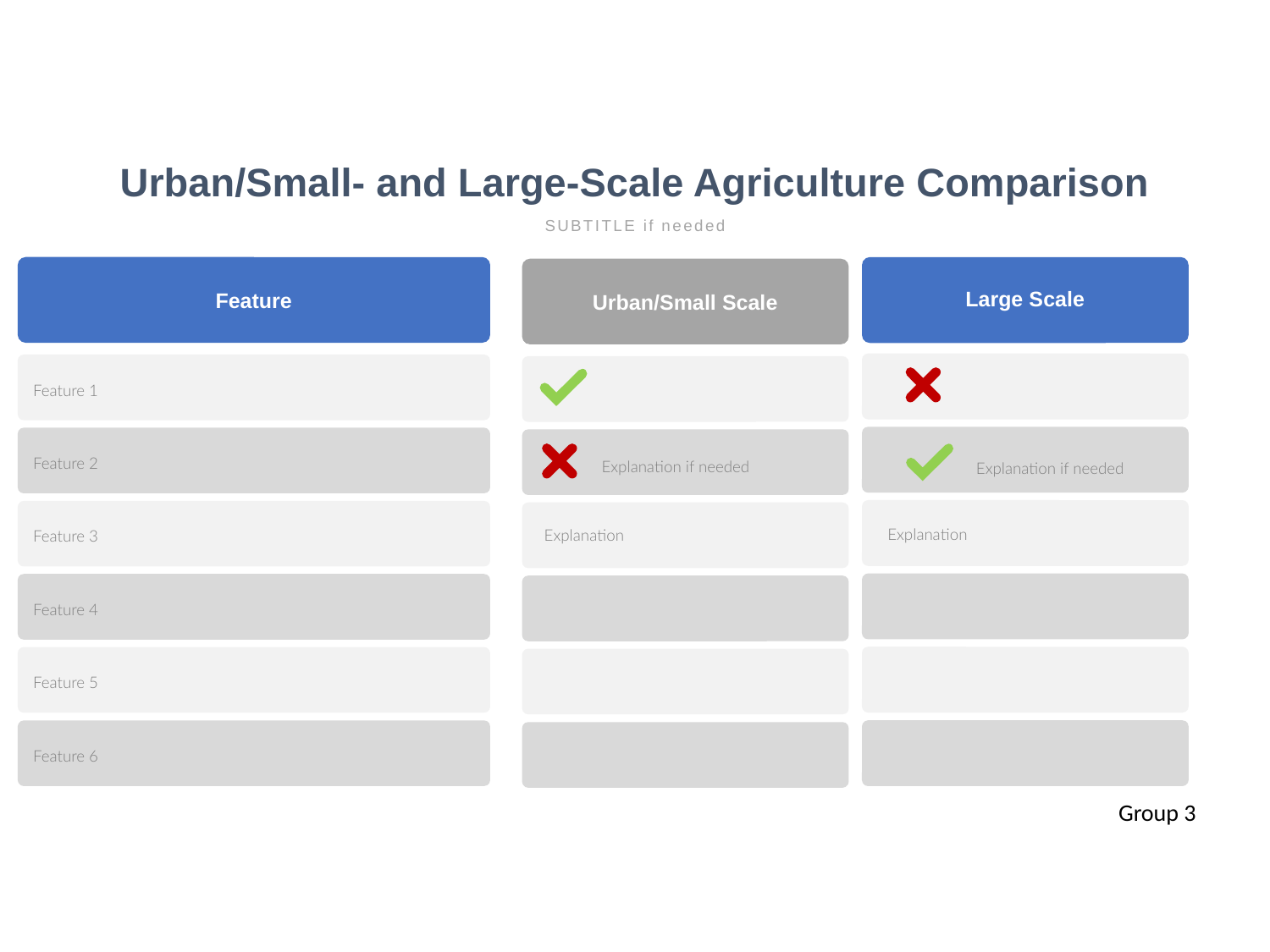

Urban/Small- and Large-Scale Agriculture Comparison
SUBTITLE if needed

Feature

Feature 1

Feature 2

Feature 3

Feature 4

Feature 5

Feature 6

Large Scale

Urban/Small Scale

Explanation if needed
Explanation if needed
Explanation
Explanation
Group 3